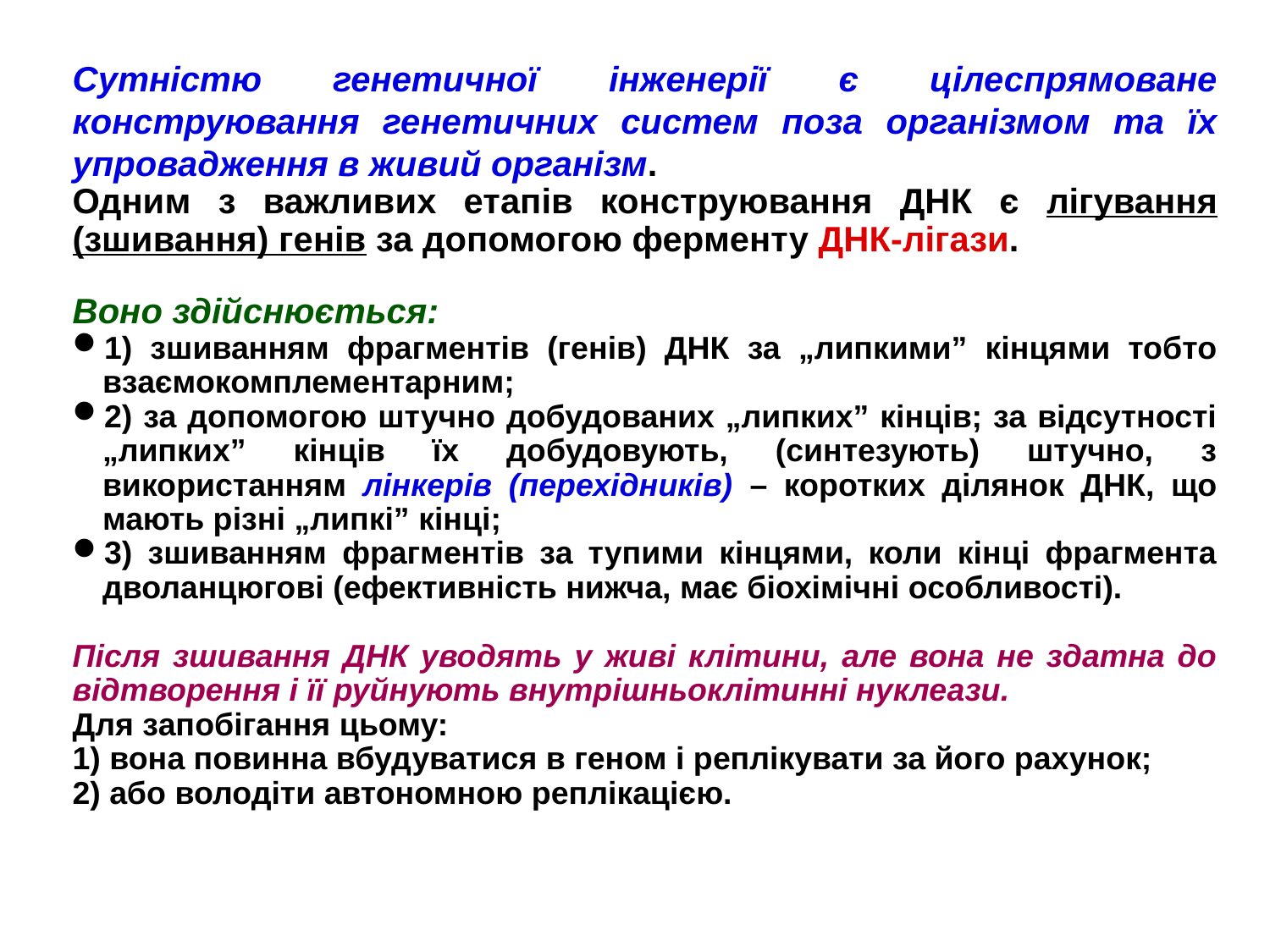

Сутністю генетичної інженерії є цілеспрямоване конструювання генетичних систем поза організмом та їх упровадження в живий організм.
Одним з важливих етапів конструювання ДНК є лігування (зшивання) генів за допомогою ферменту ДНК-лігази.

Воно здійснюється:
1) зшиванням фрагментів (генів) ДНК за „липкими” кінцями тобто взаємокомплементарним;
2) за допомогою штучно добудованих „липких” кінців; за відсутності „липких” кінців їх добудовують, (синтезують) штучно, з використанням лінкерів (перехідників) – коротких ділянок ДНК, що мають різні „липкі” кінці;
3) зшиванням фрагментів за тупими кінцями, коли кінці фрагмента дволанцюгові (ефективність нижча, має біохімічні особливості).

Після зшивання ДНК уводять у живі клітини, але вона не здатна до відтворення і її руйнують внутрішньоклітинні нуклеази.
Для запобігання цьому:
1) вона повинна вбудуватися в геном і реплікувати за його рахунок;
2) або володіти автономною реплікацією.